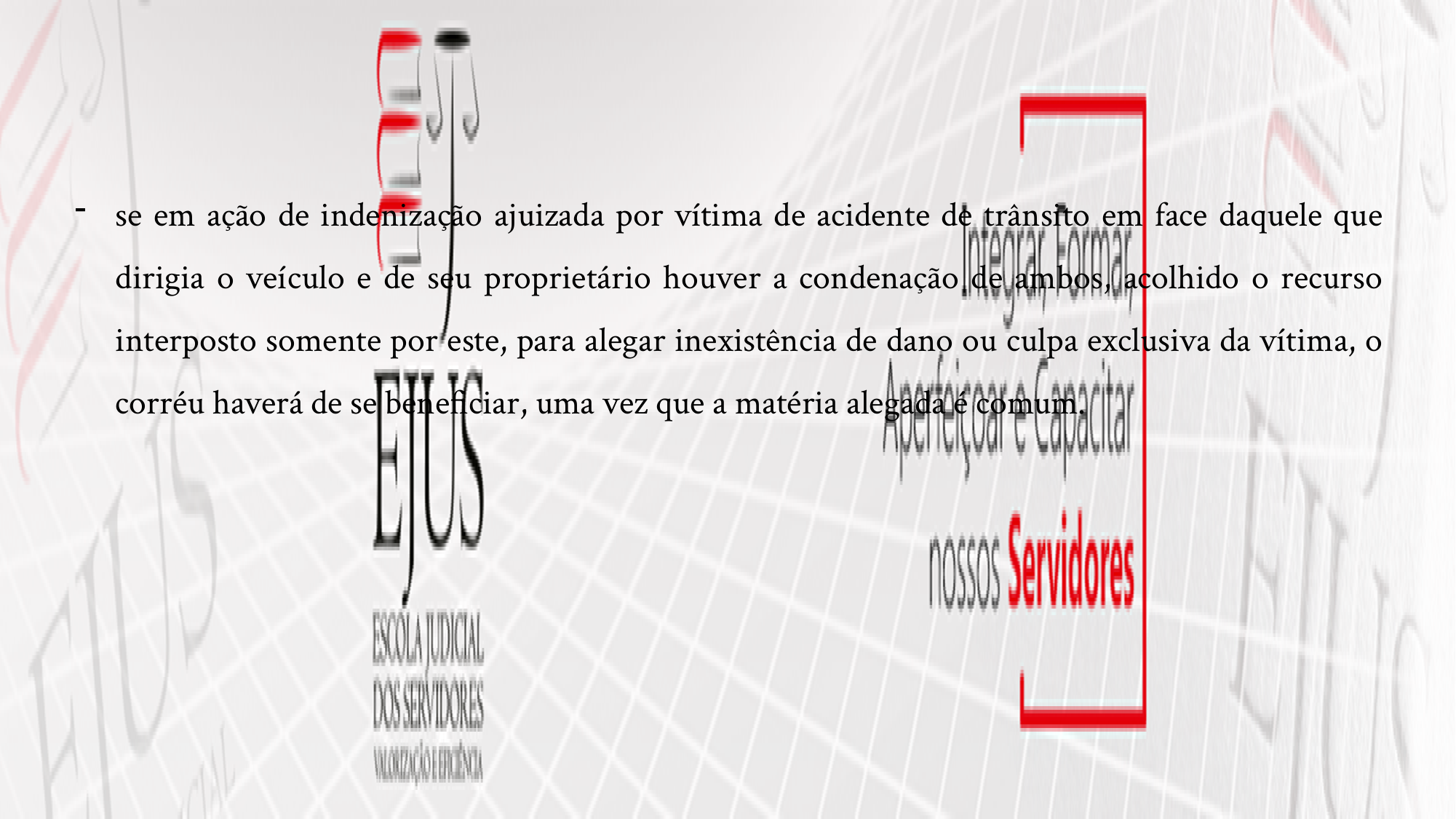

se em ação de indenização ajuizada por vítima de acidente de trânsito em face daquele que dirigia o veículo e de seu proprietário houver a condenação de ambos, acolhido o recurso interposto somente por este, para alegar inexistência de dano ou culpa exclusiva da vítima, o corréu haverá de se beneficiar, uma vez que a matéria alegada é comum.